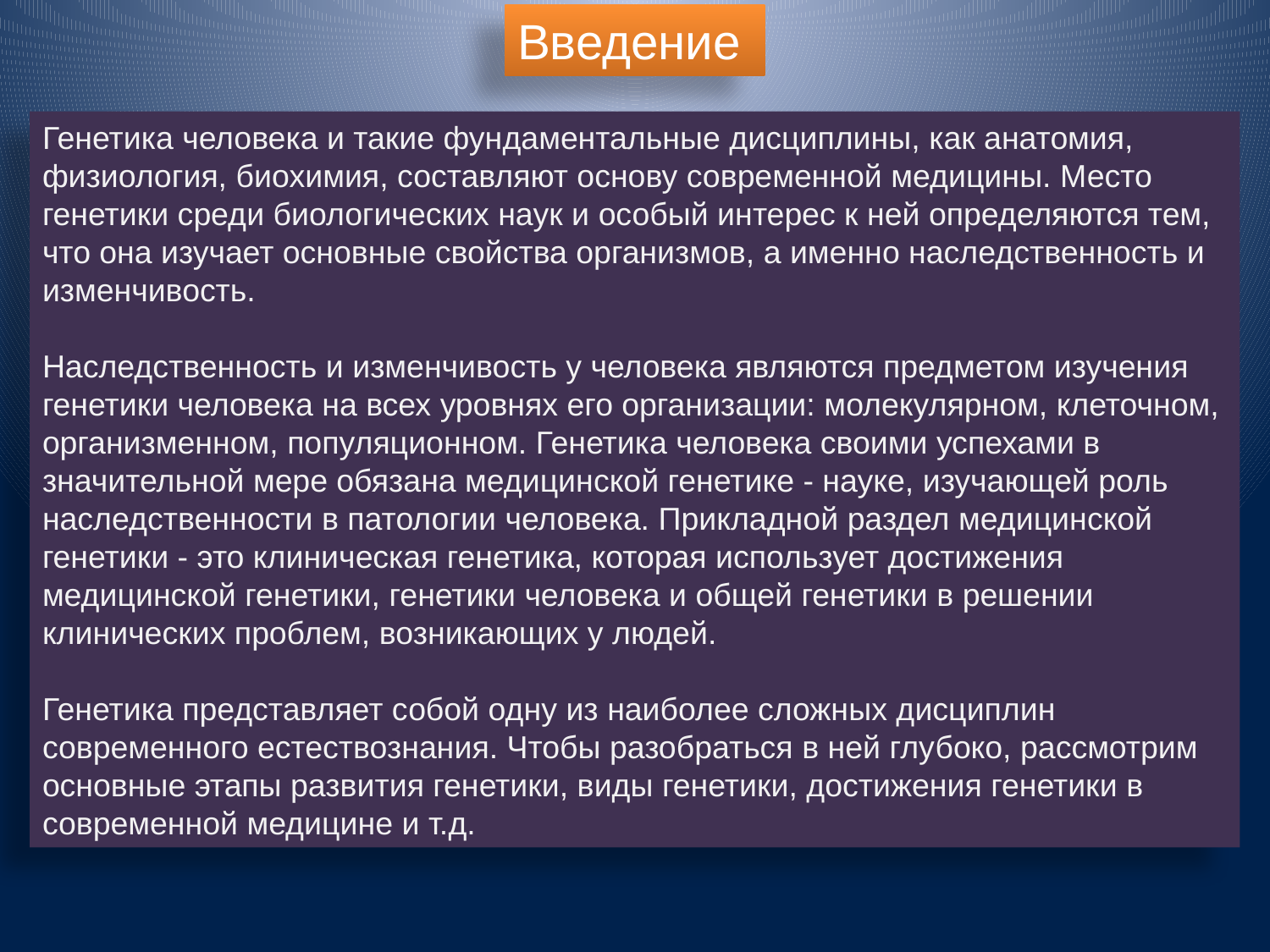

Введение
Генетика человека и такие фундаментальные дисциплины, как анатомия, физиология, биохимия, составляют основу современной медицины. Место генетики среди биологических наук и особый интерес к ней определяются тем, что она изучает основные свойства организмов, а именно наследственность и изменчивость.

Наследственность и изменчивость у человека являются предметом изучения генетики человека на всех уровнях его организации: молекулярном, клеточном, организменном, популяционном. Генетика человека своими успехами в значительной мере обязана медицинской генетике - науке, изучающей роль наследственности в патологии человека. Прикладной раздел медицинской генетики - это клиническая генетика, которая использует достижения медицинской генетики, генетики человека и общей генетики в решении клинических проблем, возникающих у людей.

Генетика представляет собой одну из наиболее сложных дисциплин современного естествознания. Чтобы разобраться в ней глубоко, рассмотрим основные этапы развития генетики, виды генетики, достижения генетики в современной медицине и т.д.